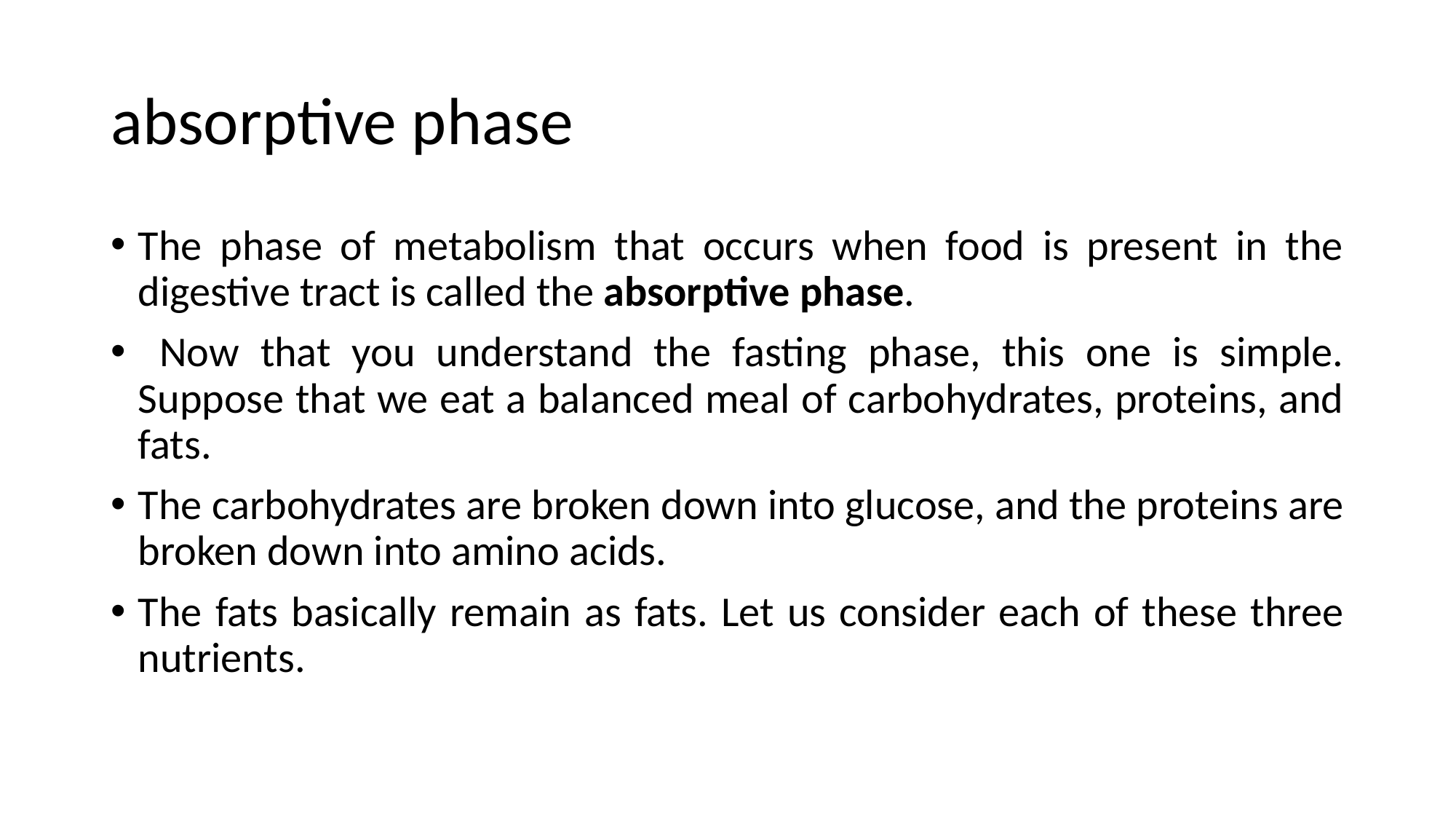

# absorptive phase
The phase of metabolism that occurs when food is present in the digestive tract is called the absorptive phase.
 Now that you understand the fasting phase, this one is simple. Suppose that we eat a balanced meal of carbohydrates, proteins, and fats.
The carbohydrates are broken down into glucose, and the proteins are broken down into amino acids.
The fats basically remain as fats. Let us consider each of these three nutrients.